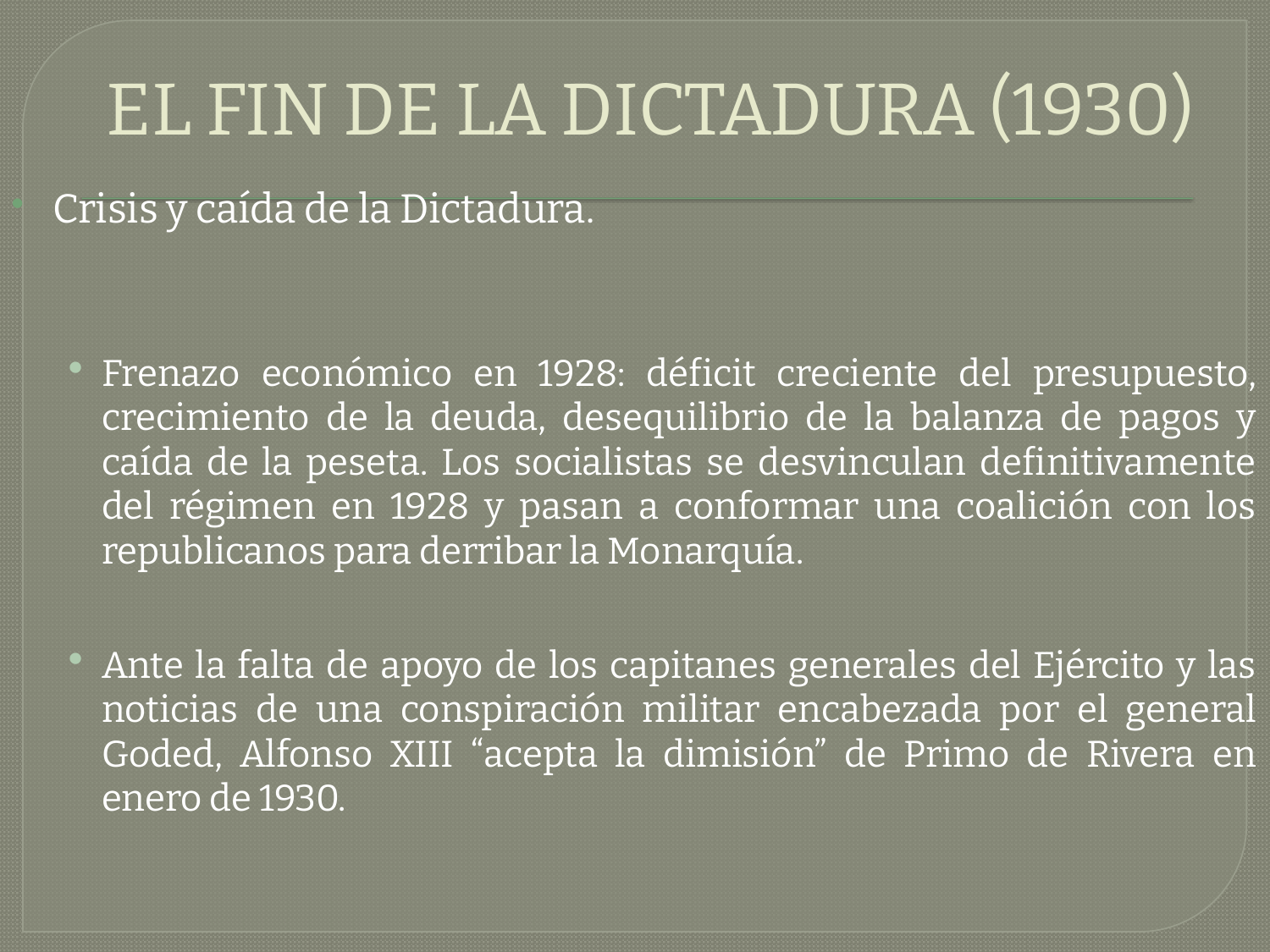

# EL FIN DE LA DICTADURA (1930)
Crisis y caída de la Dictadura.

Frenazo económico en 1928: déficit creciente del presupuesto, crecimiento de la deuda, desequilibrio de la balanza de pagos y caída de la peseta. Los socialistas se desvinculan definitivamente del régimen en 1928 y pasan a conformar una coalición con los republicanos para derribar la Monarquía.

Ante la falta de apoyo de los capitanes generales del Ejército y las noticias de una conspiración militar encabezada por el general Goded, Alfonso XIII “acepta la dimisión” de Primo de Rivera en enero de 1930.